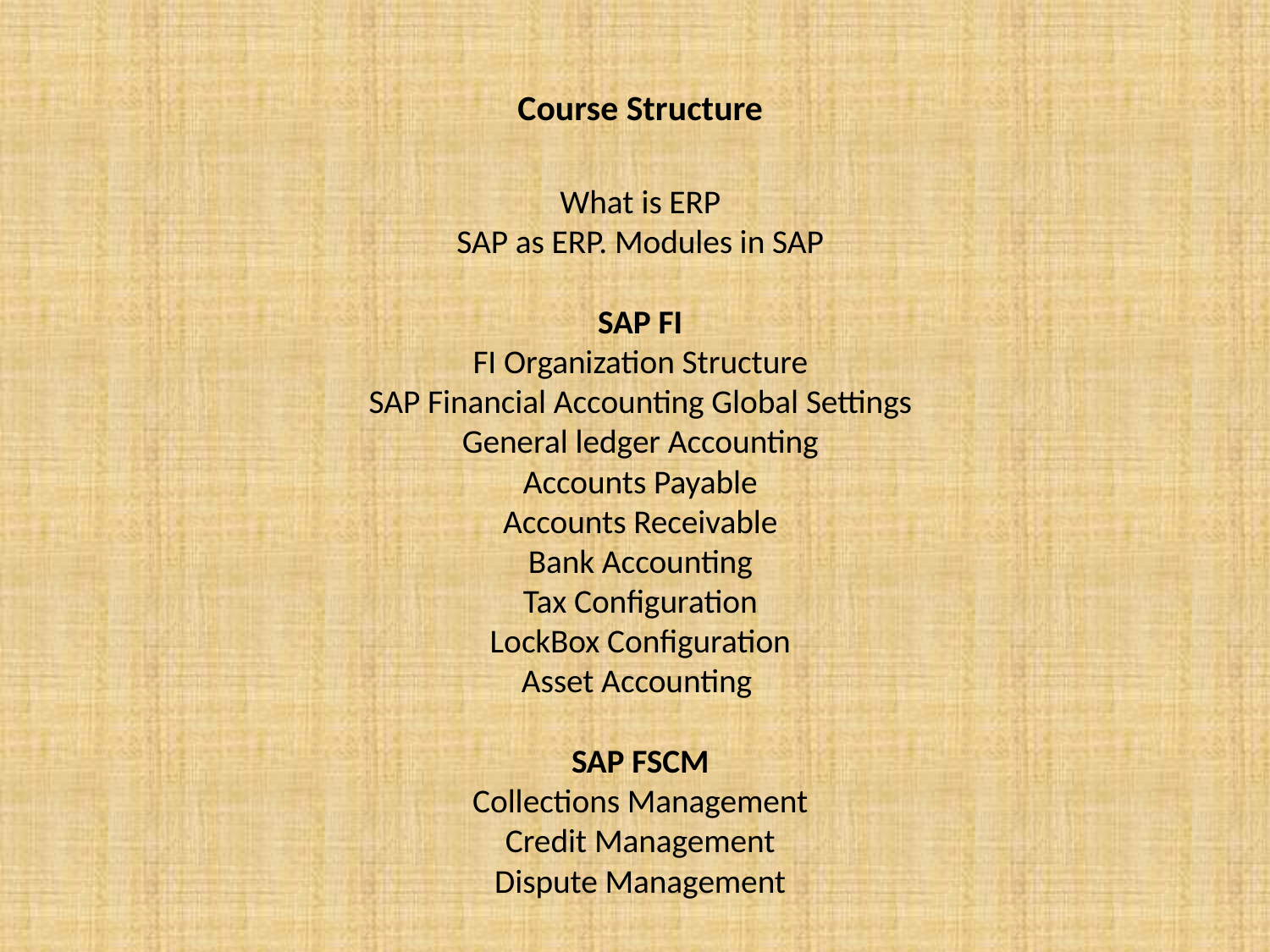

Course Structure

What is ERP
SAP as ERP. Modules in SAP
SAP FI
FI Organization Structure
SAP Financial Accounting Global Settings
General ledger Accounting
Accounts Payable
Accounts Receivable
Bank Accounting
Tax Configuration
LockBox Configuration
Asset Accounting 
SAP FSCM
Collections Management
Credit Management
Dispute Management